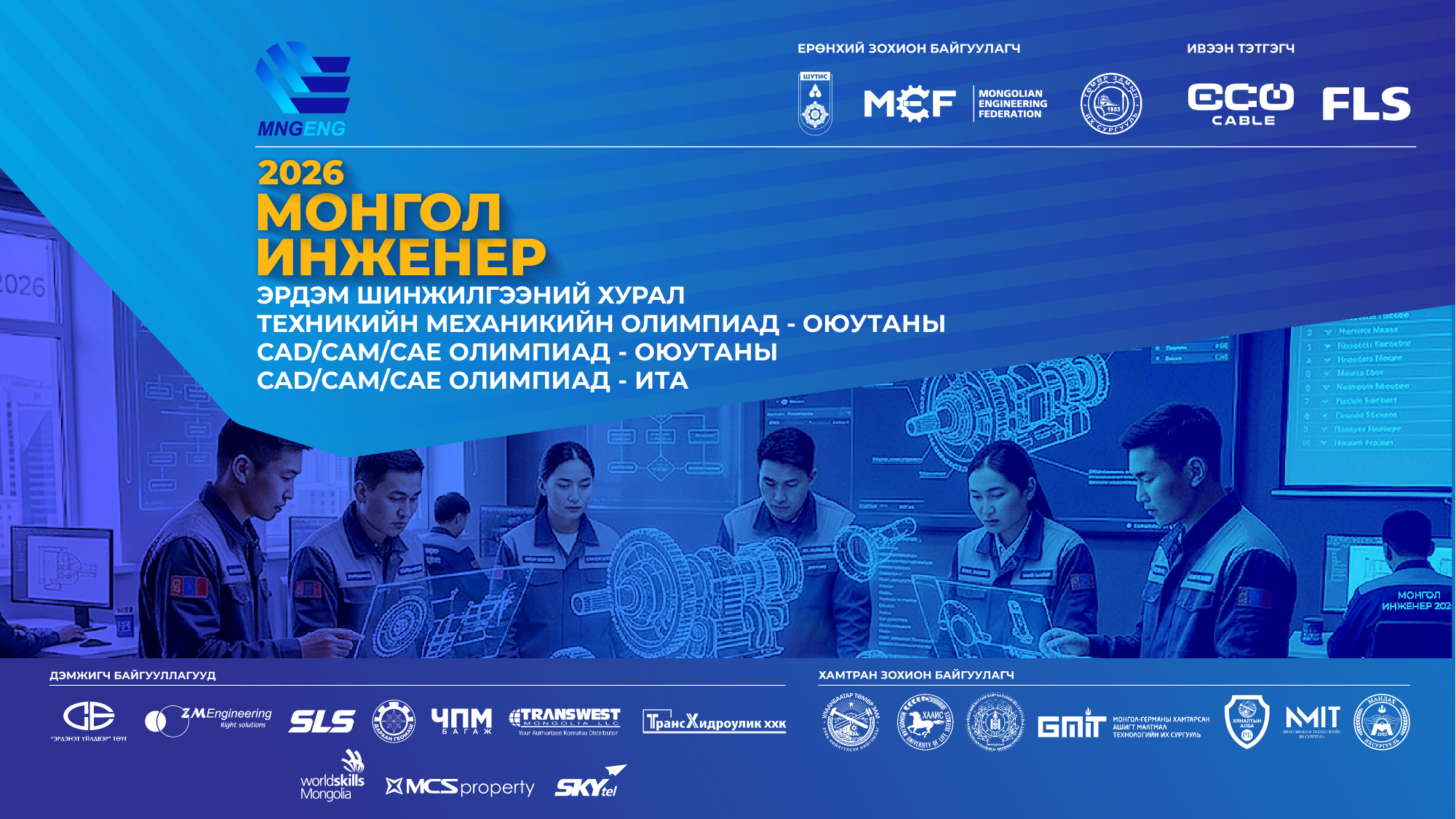

ЭРДЭМ ШИНЖИЛГЭЭНИЙ ХУРАЛ
ТЕХНИКИЙН МЕХАНИКИЙН ОЛИМПИАД - ОЮУТАНЫ
CAD/CAM/CAE ОЛИМПИАД - ОЮУТАНЫ
CAD/CAM/CAE ОЛИМПИАД - ИТА